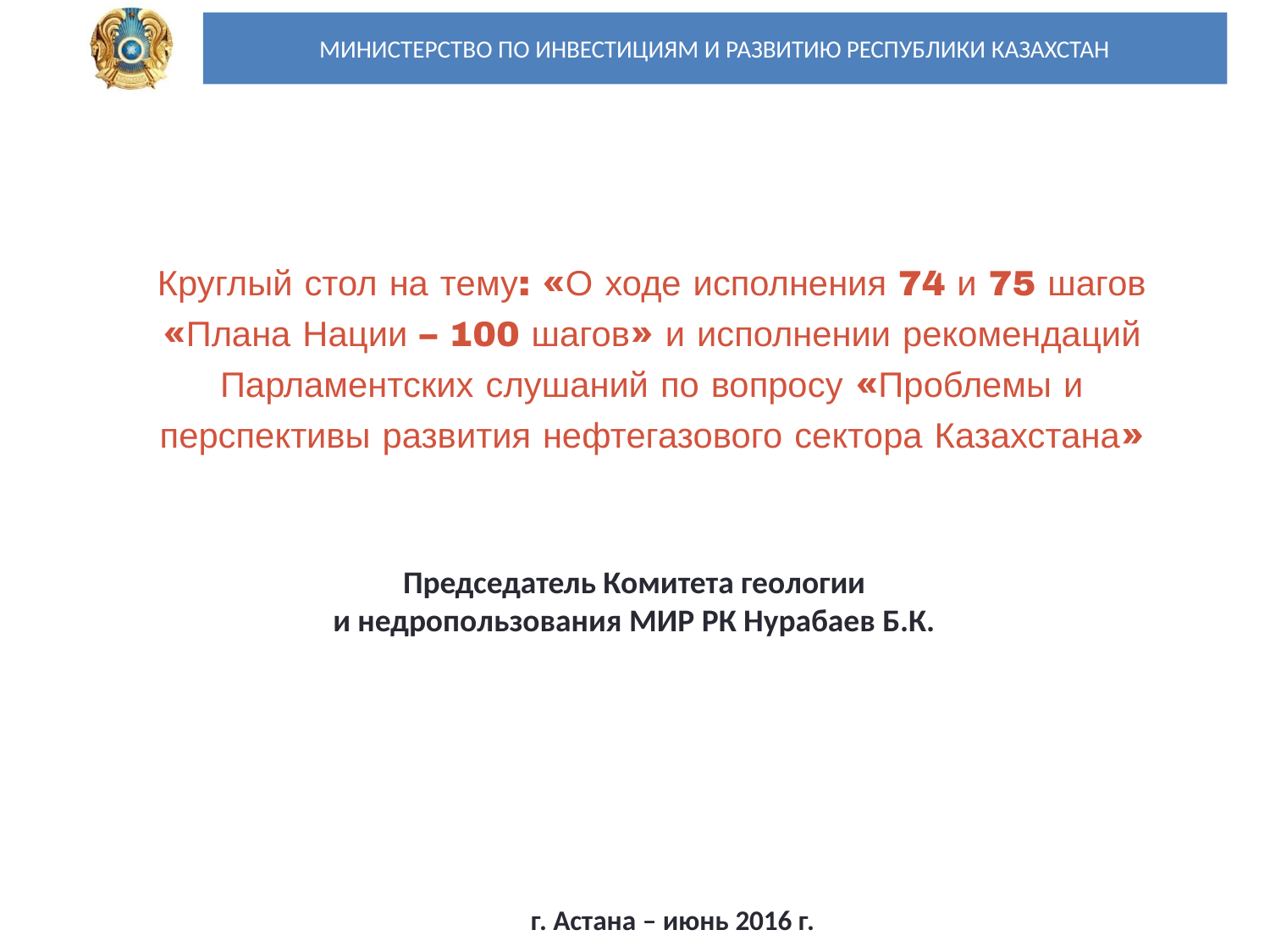

МИНИСТЕРСТВО ПО ИНВЕСТИЦИЯМ И РАЗВИТИЮ РЕСПУБЛИКИ КАЗАХСТАН
Круглый стол на тему: «О ходе исполнения 74 и 75 шагов «Плана Нации – 100 шагов» и исполнении рекомендаций Парламентских слушаний по вопросу «Проблемы и перспективы развития нефтегазового сектора Казахстана»
Председатель Комитета геологии
и недропользования МИР РК Нурабаев Б.К.
г. Астана – июнь 2016 г.